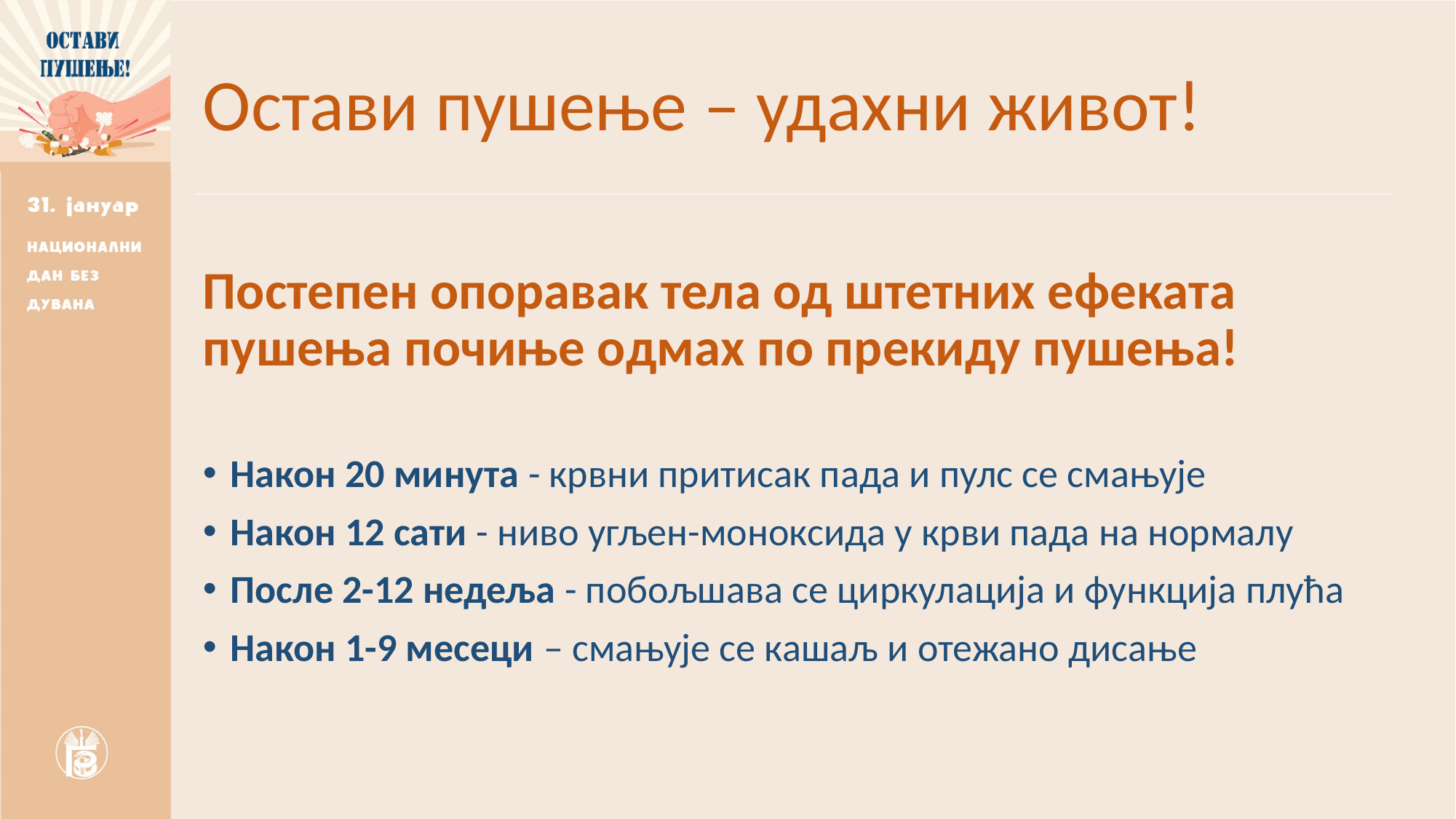

# Остави пушење – удахни живот!
Постепен опоравак тела од штетних ефеката пушења почиње одмах по прекиду пушења!

Након 20 минута - крвни притисак пада и пулс се смањује
Након 12 сати - ниво угљен-моноксида у крви пада на нормалу
После 2-12 недеља - побољшава се циркулација и функција плућа
Након 1-9 месеци – смањује се кашаљ и отежано дисање